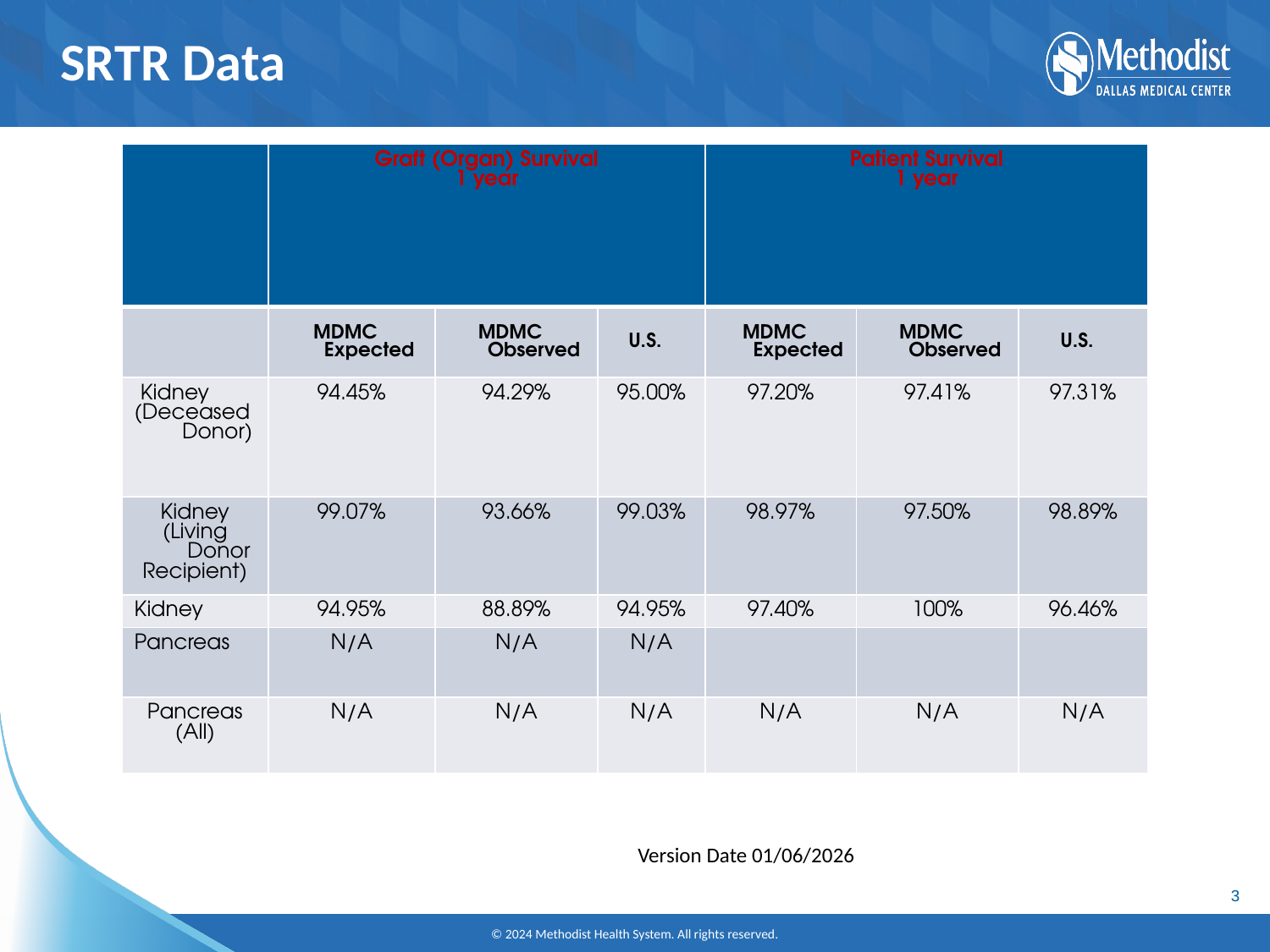

# SRTR Data
|  | Graft (Organ) Survival 1 year |  |  | Patient Survival 1 year |  |  |
| --- | --- | --- | --- | --- | --- | --- |
|  | MDMC Expected | MDMC Observed | U.S. | MDMC Expected | MDMC Observed | U.S. |
| Kidney (Deceased Donor) | 94.45% | 94.29% | 95.00% | 97.20% | 97.41% | 97.31% |
| Kidney (Living Donor Recipient) | 99.07% | 93.66% | 99.03% | 98.97% | 97.50% | 98.89% |
| Kidney | 94.95% | 88.89% | 94.95% | 97.40% | 100% | 96.46% |
| Pancreas | N/A | N/A | N/A |  |  |  |
| Pancreas (All) | N/A | N/A | N/A | N/A | N/A | N/A |
Version Date 01/06/2026